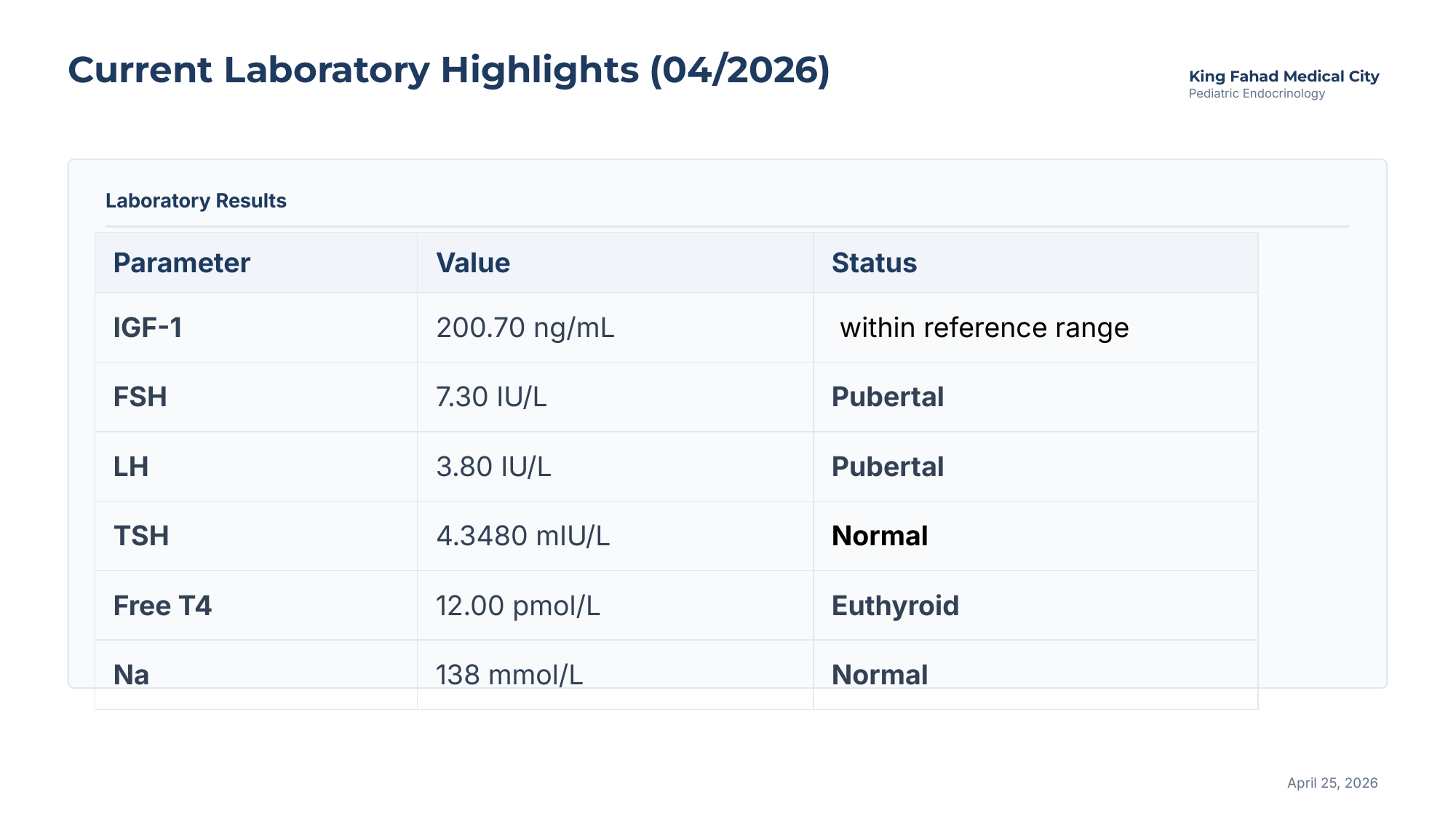

Current Laboratory Highlights (04/2026)
KFMC
King Fahad Medical City
Pediatric Endocrinology

Laboratory Results

| Parameter | Value | Status |
| --- | --- | --- |
| IGF-1 | 200.70 ng/mL | within reference range |
| FSH | 7.30 IU/L | Pubertal |
| LH | 3.80 IU/L | Pubertal |
| TSH | 4.3480 mIU/L | Normal |
| Free T4 | 12.00 pmol/L | Euthyroid |
| Na | 138 mmol/L | Normal |
April 25, 2026